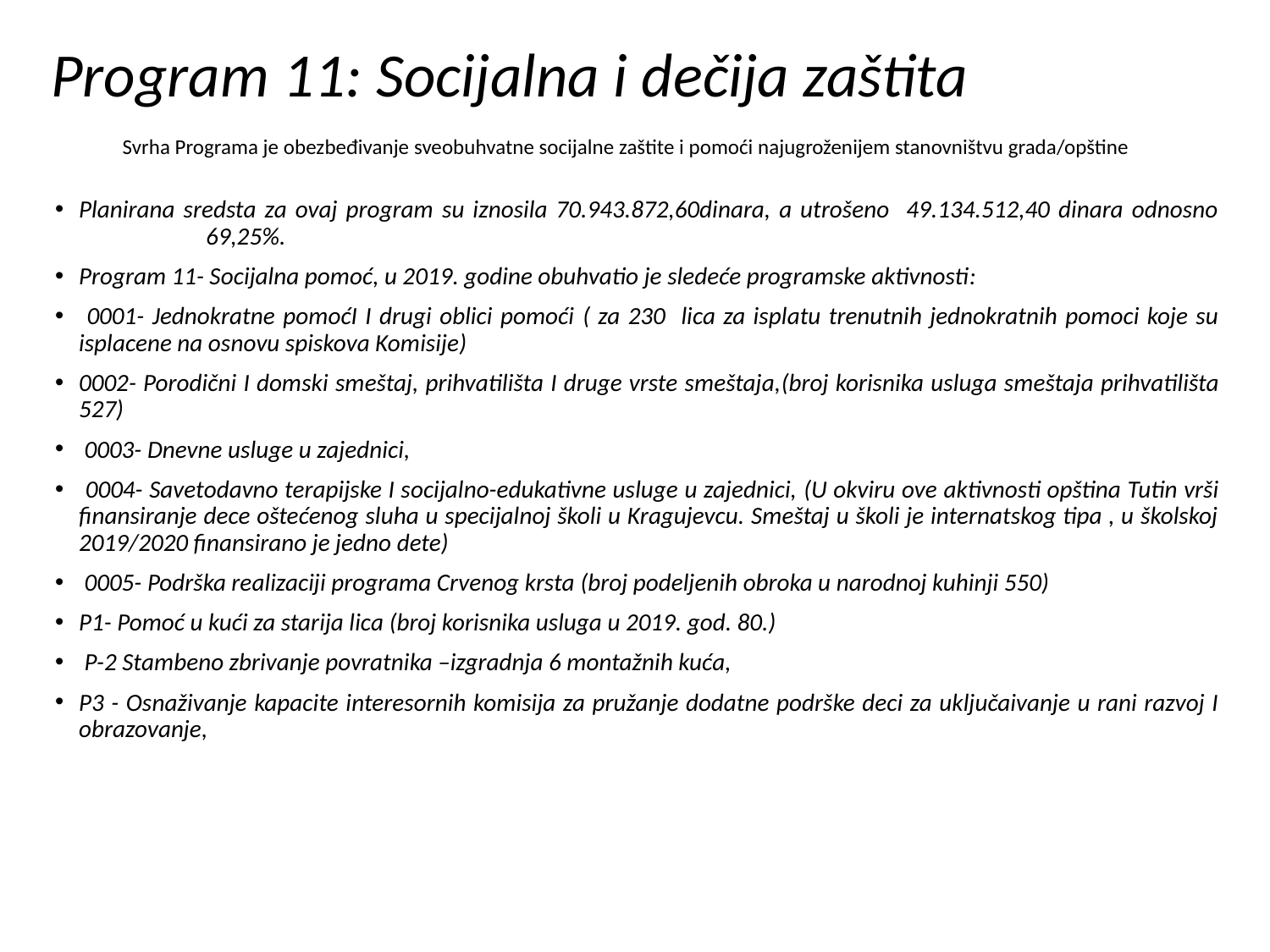

# Program 11: Socijalna i dečija zaštita
Svrha Programa je obezbeđivanje sveobuhvatne socijalne zaštite i pomoći najugroženijem stanovništvu grada/opštine
Planirana sredsta za ovaj program su iznosila 70.943.872,60dinara, a utrošeno  49.134.512,40 dinara odnosno 	69,25%.
Program 11- Socijalna pomoć, u 2019. godine obuhvatio je sledeće programske aktivnosti:
 0001- Jednokratne pomoćI I drugi oblici pomoći ( za 230  lica za isplatu trenutnih jednokratnih pomoci koje su isplacene na osnovu spiskova Komisije)
0002- Porodični I domski smeštaj, prihvatilišta I druge vrste smeštaja,(broj korisnika usluga smeštaja prihvatilišta 527)
 0003- Dnevne usluge u zajednici,
 0004- Savetodavno terapijske I socijalno-edukativne usluge u zajednici, (U okviru ove aktivnosti opština Tutin vrši finansiranje dece oštećenog sluha u specijalnoj školi u Kragujevcu. Smeštaj u školi je internatskog tipa , u školskoj 2019/2020 finansirano je jedno dete)
 0005- Podrška realizaciji programa Crvenog krsta (broj podeljenih obroka u narodnoj kuhinji 550)
P1- Pomoć u kući za starija lica (broj korisnika usluga u 2019. god. 80.)
 P-2 Stambeno zbrivanje povratnika –izgradnja 6 montažnih kuća,
P3 - Osnaživanje kapacite interesornih komisija za pružanje dodatne podrške deci za uključaivanje u rani razvoj I obrazovanje,